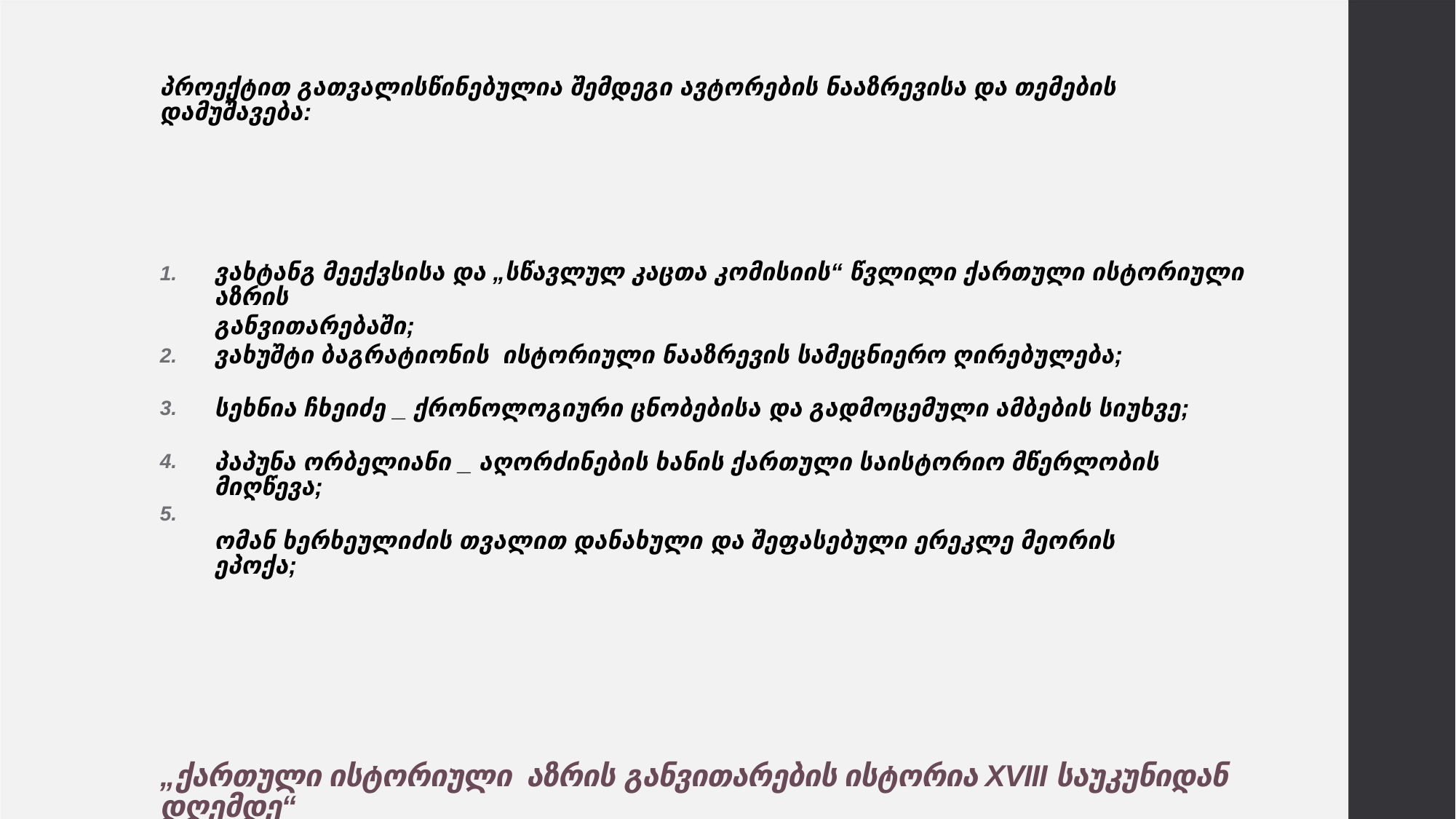

პროექტით გათვალისწინებულია შემდეგი ავტორების ნააზრევისა და თემების დამუშავება:
ვახტანგ მეექვსისა და „სწავლულ კაცთა კომისიის“ წვლილი ქართული ისტორიული აზრის
განვითარებაში;
1.
ვახუშტი ბაგრატიონის ისტორიული ნააზრევის სამეცნიერო ღირებულება;
სეხნია ჩხეიძე _ ქრონოლოგიური ცნობებისა და გადმოცემული ამბების სიუხვე;
პაპუნა ორბელიანი _ აღორძინების ხანის ქართული საისტორიო მწერლობის მიღწევა;
ომან ხერხეულიძის თვალით დანახული და შეფასებული ერეკლე მეორის ეპოქა;
2.
3.
4.
5.
„ქართული ისტორიული აზრის განვითარების ისტორია XVIII საუკუნიდან დღემდე“